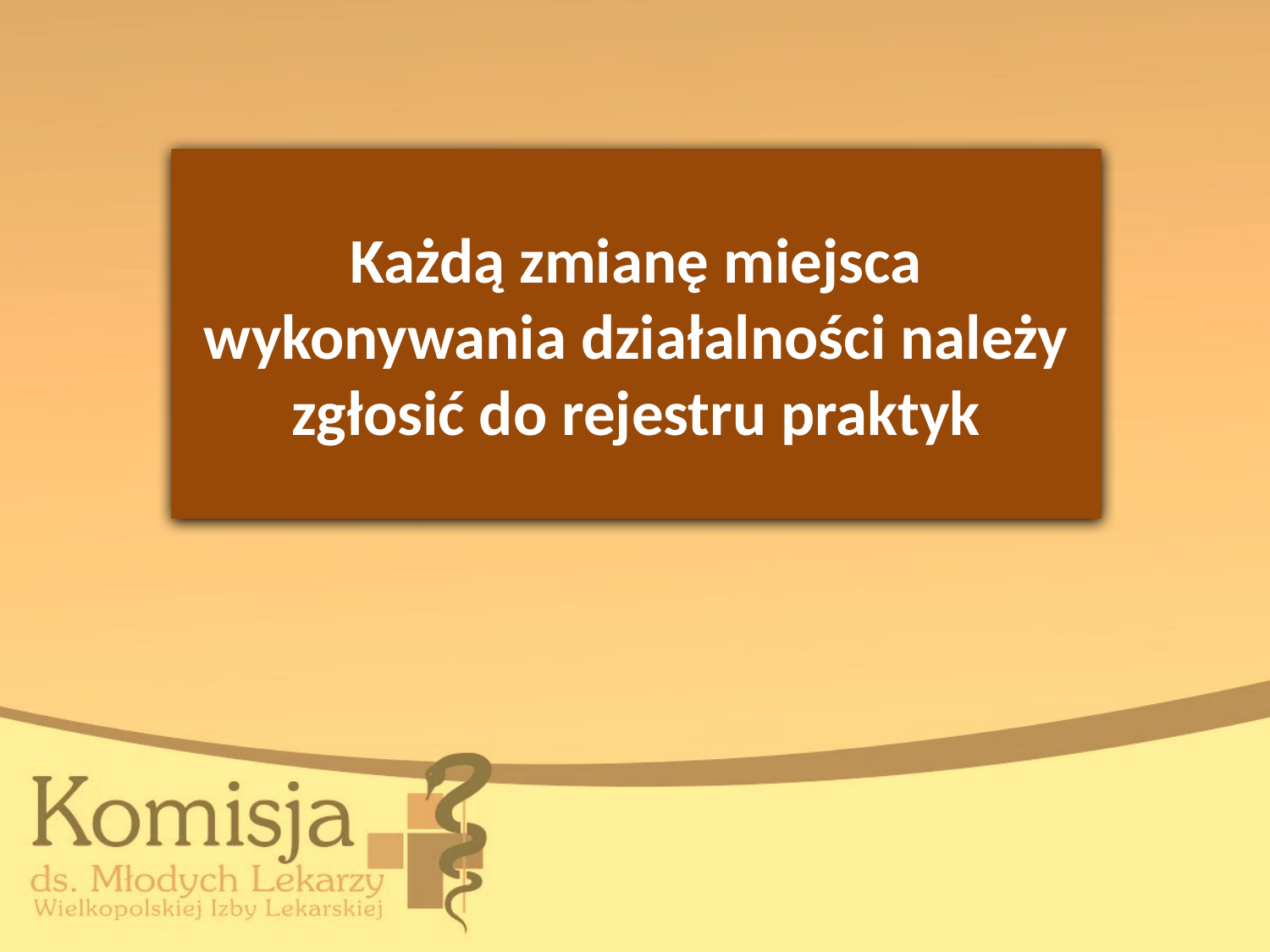

# Każdą zmianę miejsca wykonywania działalności należy zgłosić do rejestru praktyk